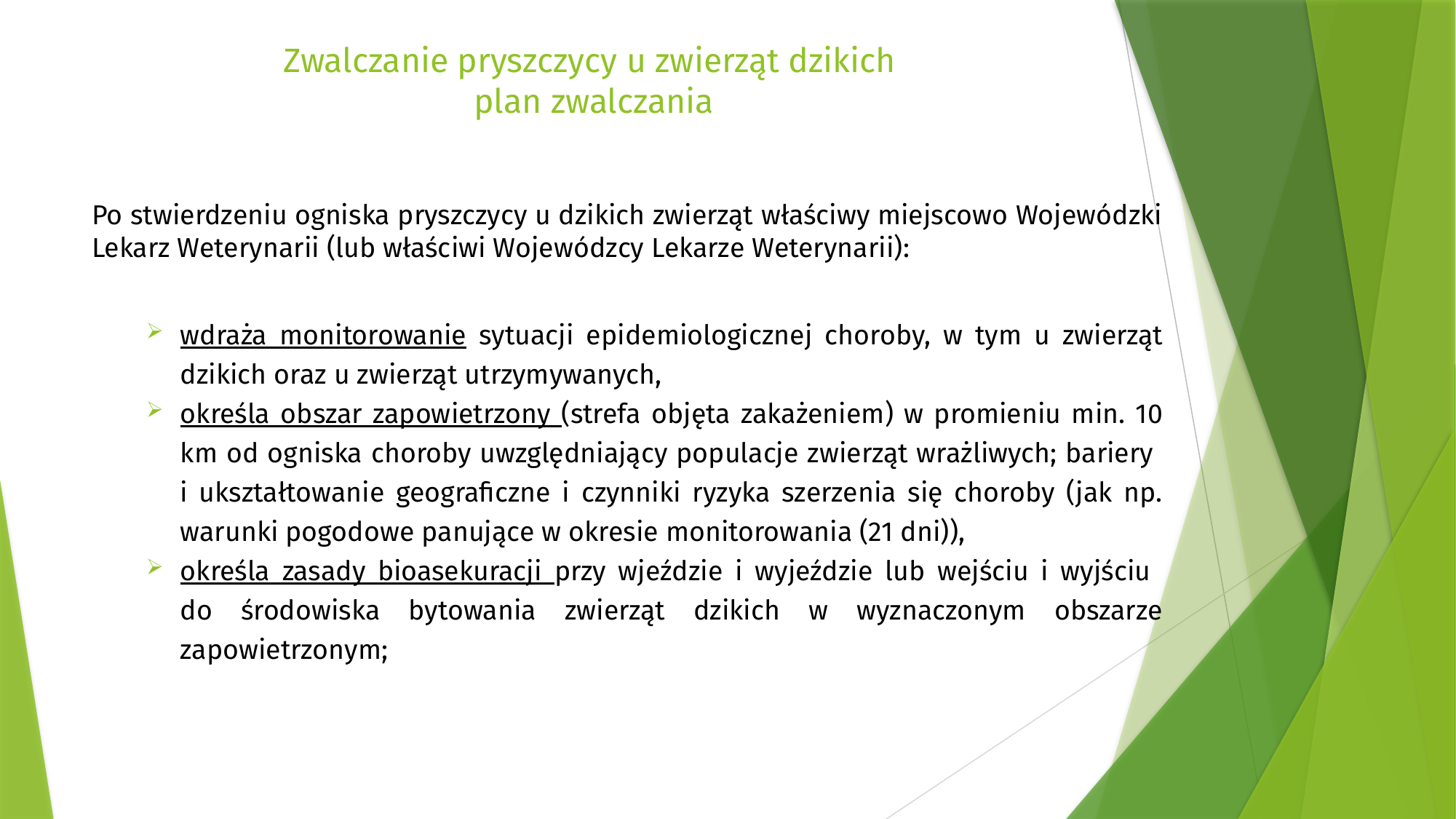

# Zwalczanie pryszczycy u zwierząt dzikich plan zwalczania
Po stwierdzeniu ogniska pryszczycy u dzikich zwierząt właściwy miejscowo Wojewódzki Lekarz Weterynarii (lub właściwi Wojewódzcy Lekarze Weterynarii):

wdraża monitorowanie sytuacji epidemiologicznej choroby, w tym u zwierząt dzikich oraz u zwierząt utrzymywanych,
określa obszar zapowietrzony (strefa objęta zakażeniem) w promieniu min. 10 km od ogniska choroby uwzględniający populacje zwierząt wrażliwych; bariery
i ukształtowanie geograficzne i czynniki ryzyka szerzenia się choroby (jak np. warunki pogodowe panujące w okresie monitorowania (21 dni)),
określa zasady bioasekuracji przy wjeździe i wyjeździe lub wejściu i wyjściu
do środowiska bytowania zwierząt dzikich w wyznaczonym obszarze zapowietrzonym;